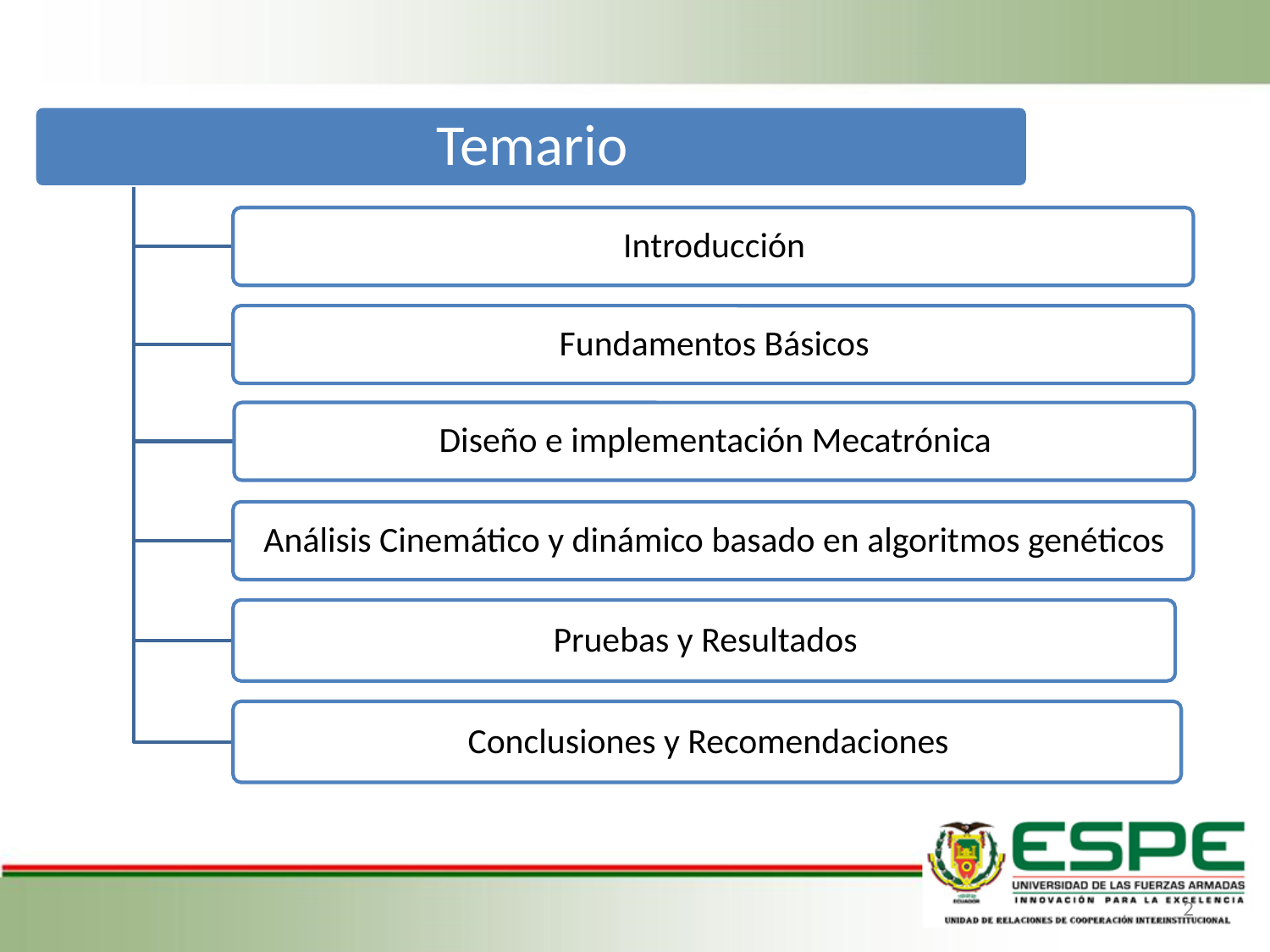

Temario
Introducción
Fundamentos Básicos
Diseño e implementación Mecatrónica
Análisis Cinemático y dinámico basado en algoritmos genéticos
Pruebas y Resultados
Conclusiones y Recomendaciones
2